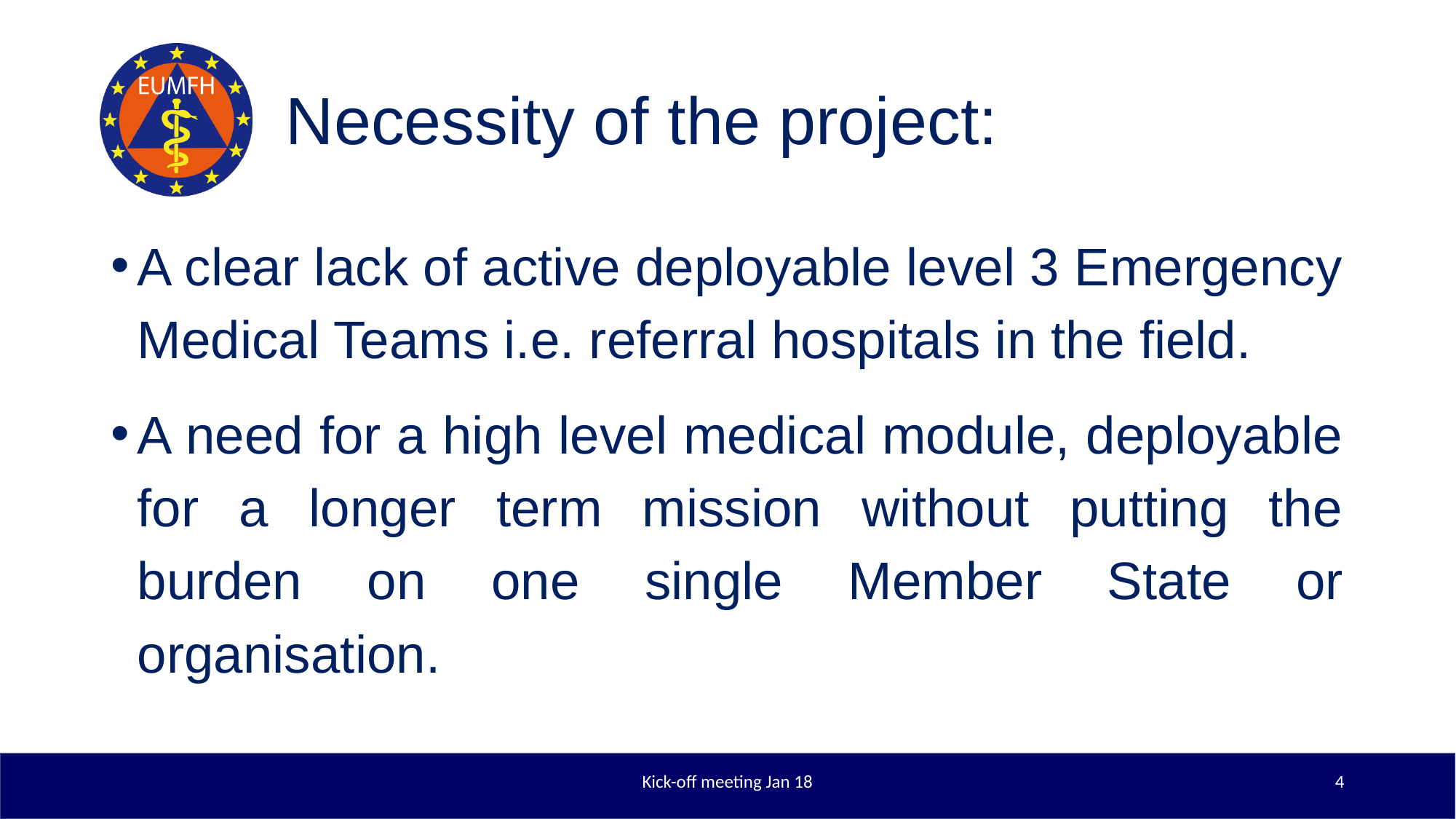

# Necessity of the project:
A clear lack of active deployable level 3 Emergency Medical Teams i.e. referral hospitals in the field.
A need for a high level medical module, deployable for a longer term mission without putting the burden on one single Member State or organisation.
Kick-off meeting Jan 18
4